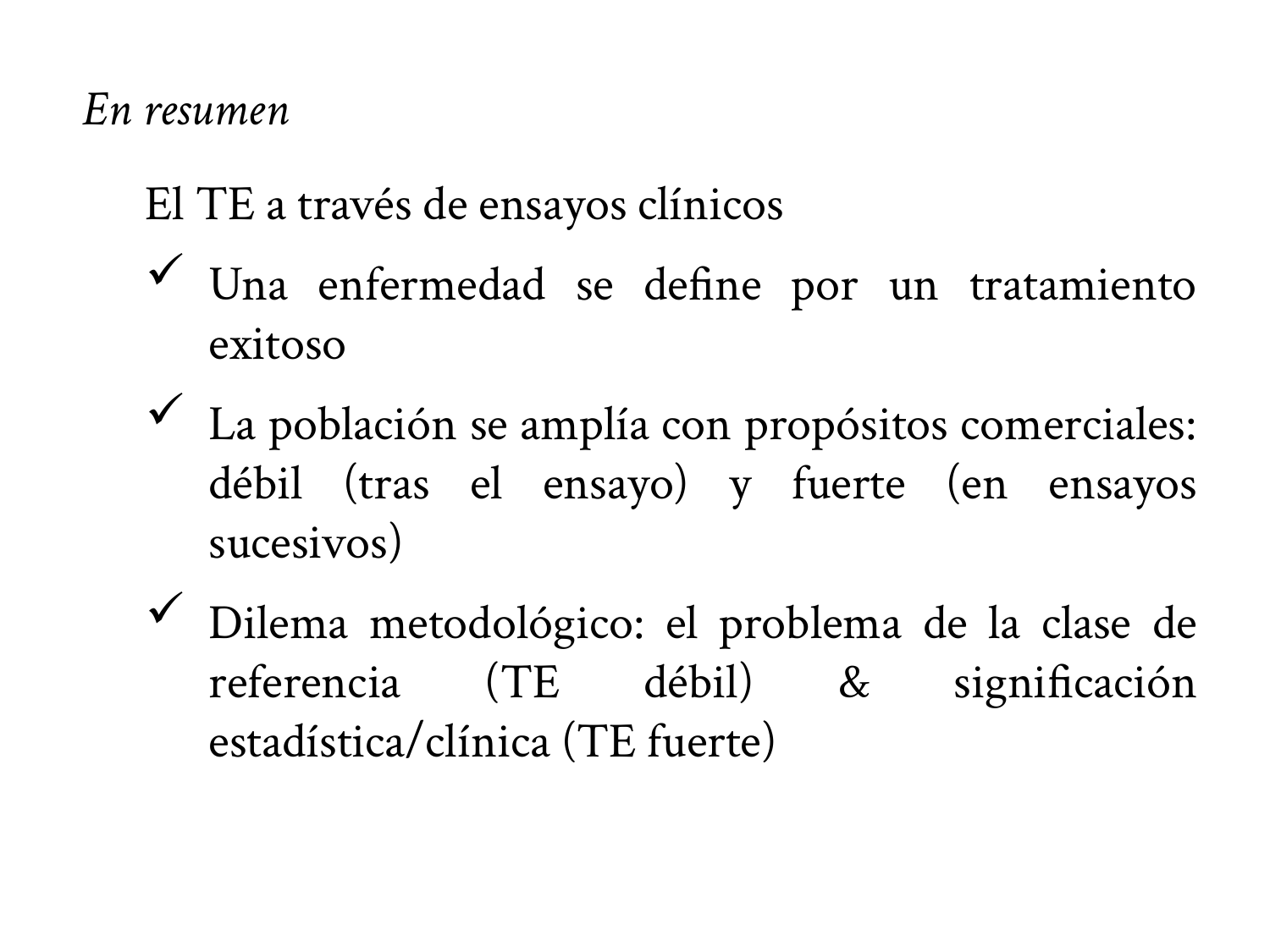

En resumen
El TE a través de ensayos clínicos
Una enfermedad se define por un tratamiento exitoso
La población se amplía con propósitos comerciales: débil (tras el ensayo) y fuerte (en ensayos sucesivos)
Dilema metodológico: el problema de la clase de referencia (TE débil) & significación estadística/clínica (TE fuerte)